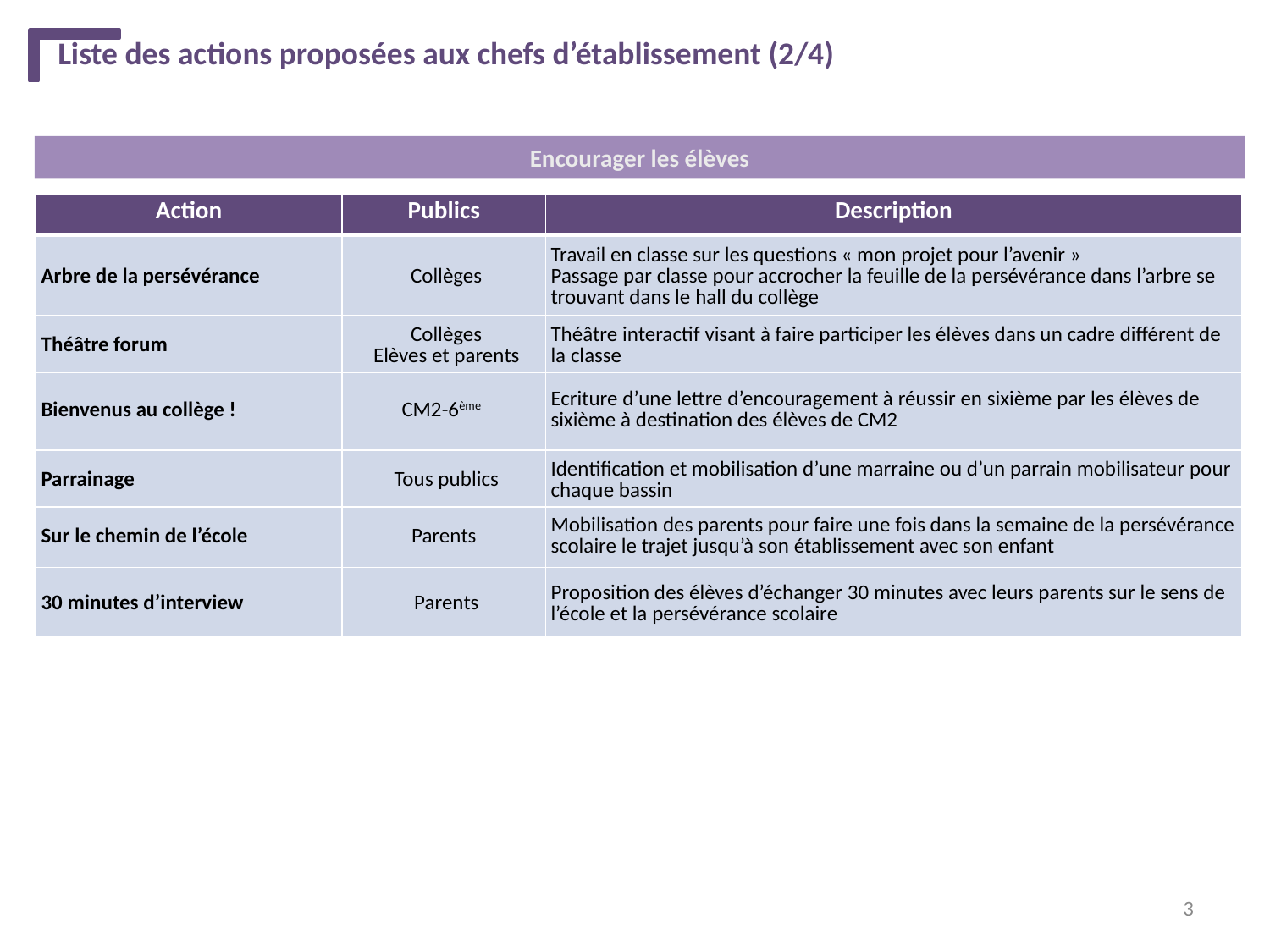

Liste des actions proposées aux chefs d’établissement (2/4)
Encourager les élèves

| Action | Publics | Description |
| --- | --- | --- |
| Arbre de la persévérance | Collèges | Travail en classe sur les questions « mon projet pour l’avenir » Passage par classe pour accrocher la feuille de la persévérance dans l’arbre se trouvant dans le hall du collège |
| Théâtre forum | Collèges Elèves et parents | Théâtre interactif visant à faire participer les élèves dans un cadre différent de la classe |
| Bienvenus au collège ! | CM2-6ème | Ecriture d’une lettre d’encouragement à réussir en sixième par les élèves de sixième à destination des élèves de CM2 |
| Parrainage | Tous publics | Identification et mobilisation d’une marraine ou d’un parrain mobilisateur pour chaque bassin |
| Sur le chemin de l’école | Parents | Mobilisation des parents pour faire une fois dans la semaine de la persévérance scolaire le trajet jusqu’à son établissement avec son enfant |
| 30 minutes d’interview | Parents | Proposition des élèves d’échanger 30 minutes avec leurs parents sur le sens de l’école et la persévérance scolaire |
3